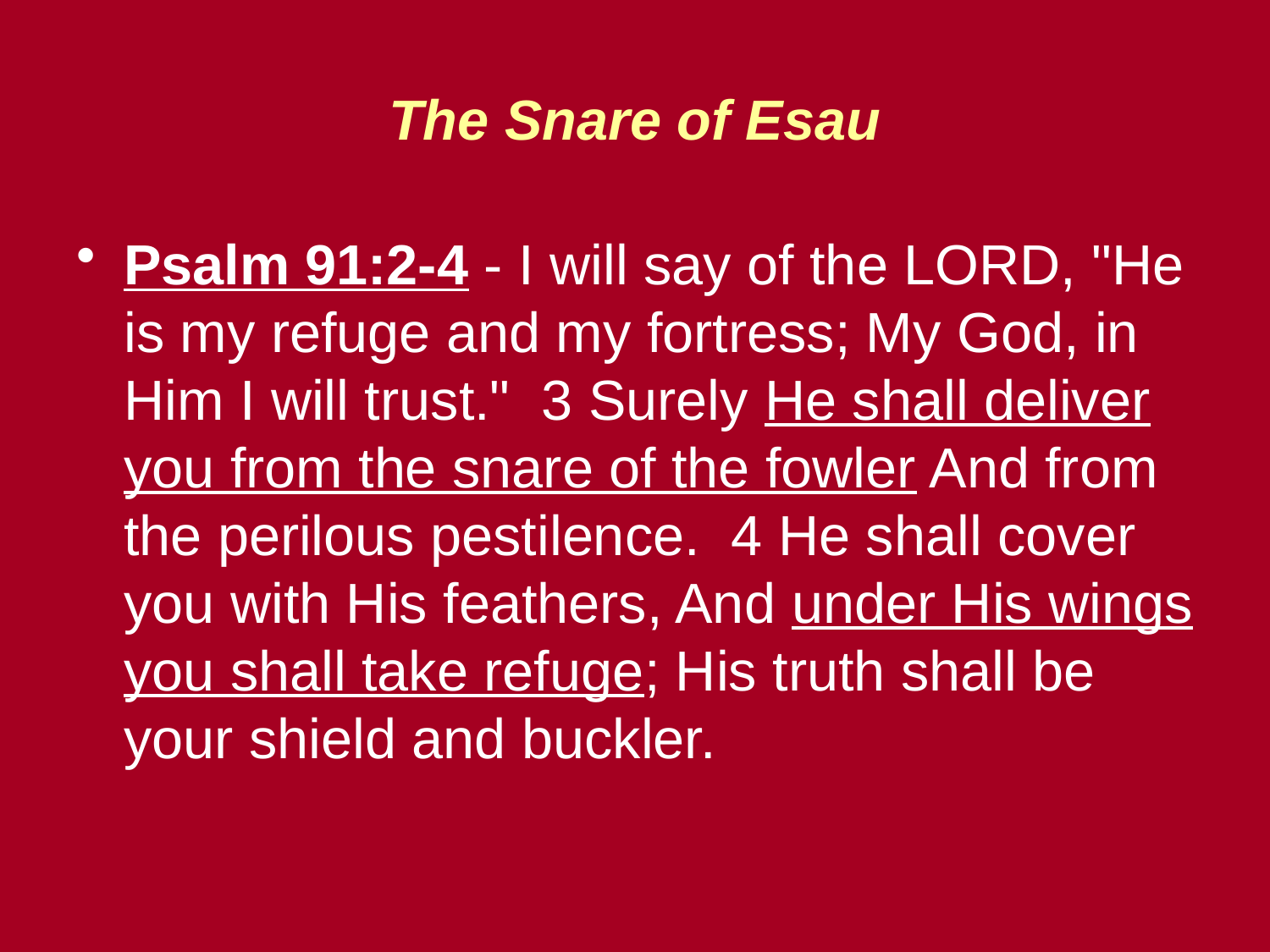

# The Snare of Esau
Psalm 91:2-4 - I will say of the LORD, "He is my refuge and my fortress; My God, in Him I will trust."  3 Surely He shall deliver you from the snare of the fowler And from the perilous pestilence.  4 He shall cover you with His feathers, And under His wings you shall take refuge; His truth shall be your shield and buckler.